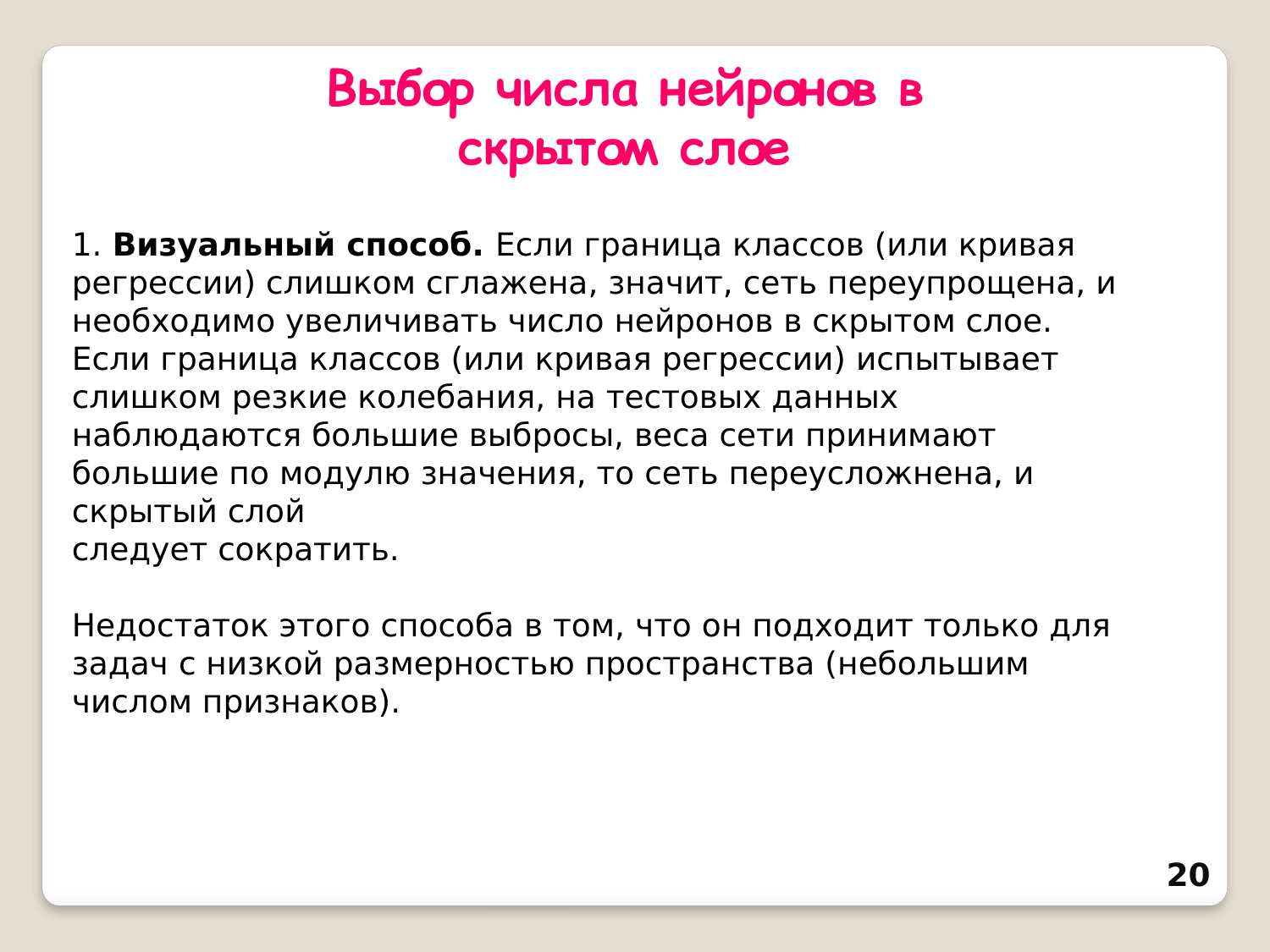

Выбор числа нейронов в скрытом слое
1. Визуальный способ. Если граница классов (или кривая регрессии) слишком сглажена, значит, сеть переупрощена, и необходимо увеличивать число нейронов в скрытом слое. Если граница классов (или кривая регрессии) испытывает слишком резкие колебания, на тестовых данных наблюдаются большие выбросы, веса сети принимают большие по модулю значения, то сеть переусложнена, и скрытый слой
следует сократить.

Недостаток этого способа в том, что он подходит только для задач с низкой размерностью пространства (небольшим числом признаков).
20